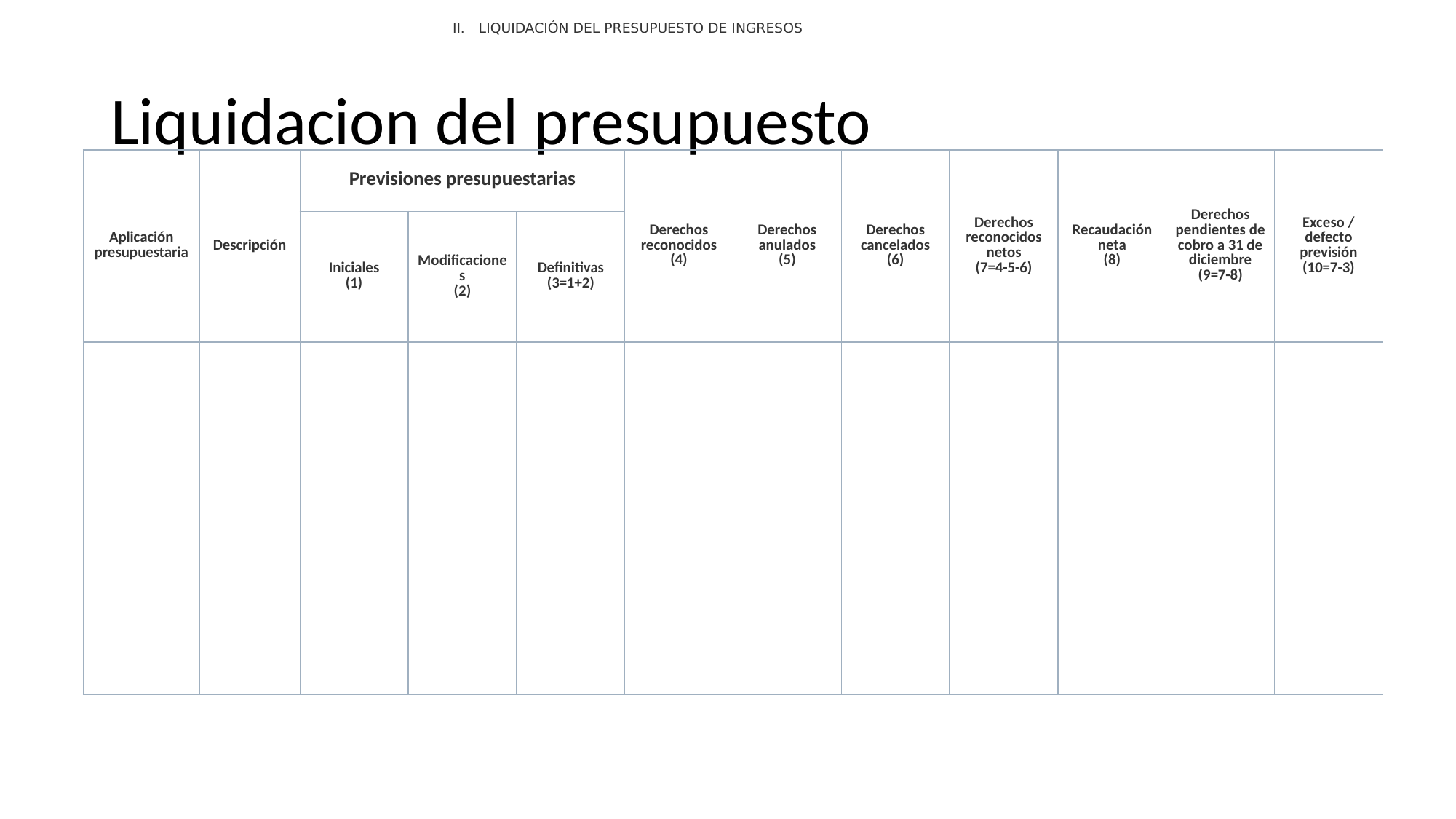

II. LIQUIDACIÓN DEL PRESUPUESTO DE INGRESOS
# Liquidacion del presupuesto
| Aplicación presupuestaria | Descripción | Previsiones presupuestarias |  |  | Derechos reconocidos (4) | Derechos anulados (5) | Derechos cancelados (6) | Derechos reconocidos netos (7=4-5-6) | Recaudación neta (8) | Derechos pendientes de cobro a 31 de diciembre (9=7-8) | Exceso / defecto previsión (10=7-3) |
| --- | --- | --- | --- | --- | --- | --- | --- | --- | --- | --- | --- |
|  |  | Iniciales (1) | Modificaciones (2) | Definitivas (3=1+2) |  |  |  |  |  |  |  |
|  |  |  |  |  |  |  |  |  |  |  |  |